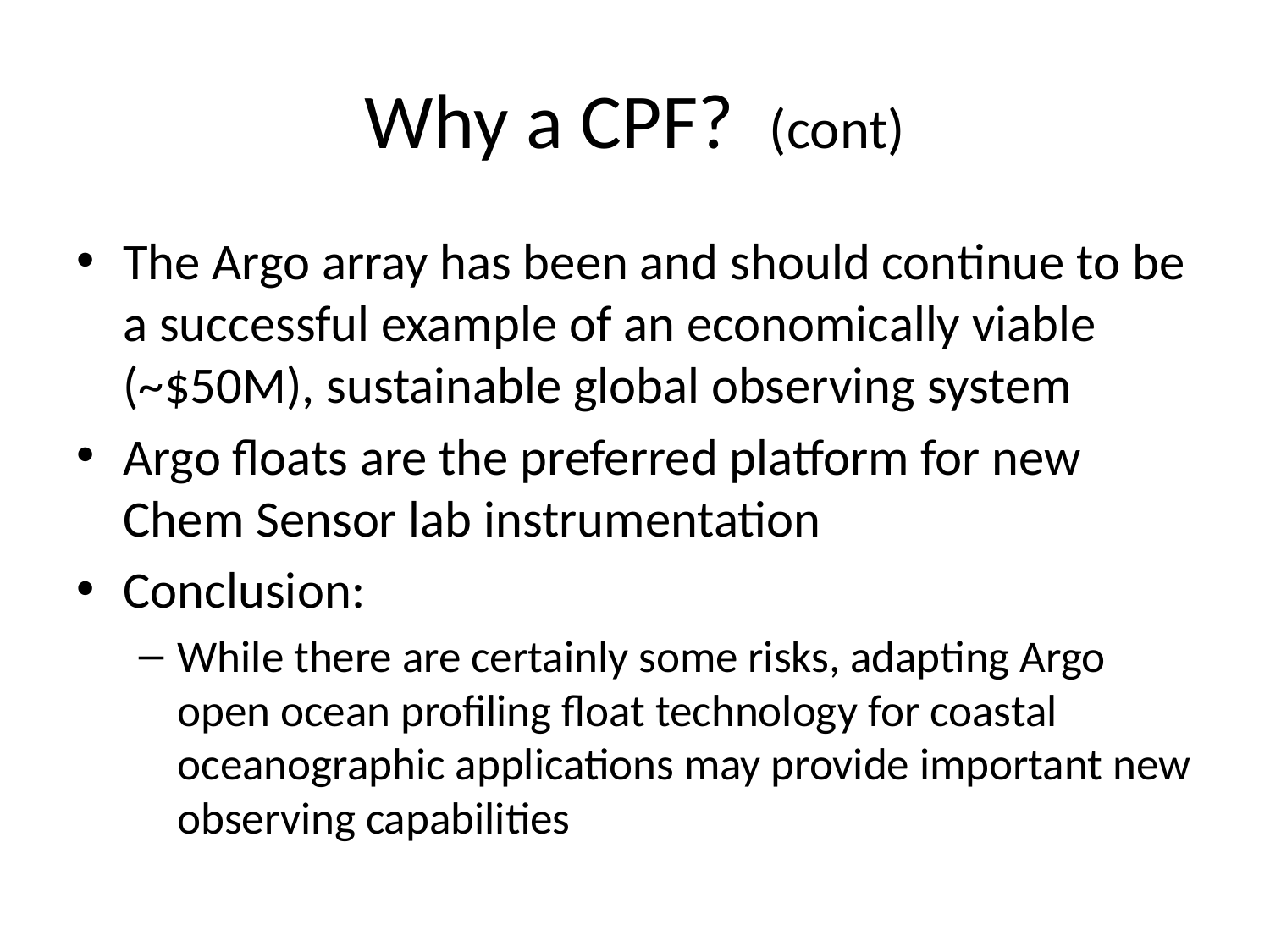

# Why a CPF?  (cont)
The Argo array has been and should continue to be a successful example of an economically viable (~$50M), sustainable global observing system
Argo floats are the preferred platform for new Chem Sensor lab instrumentation
Conclusion:
While there are certainly some risks, adapting Argo open ocean profiling float technology for coastal oceanographic applications may provide important new observing capabilities